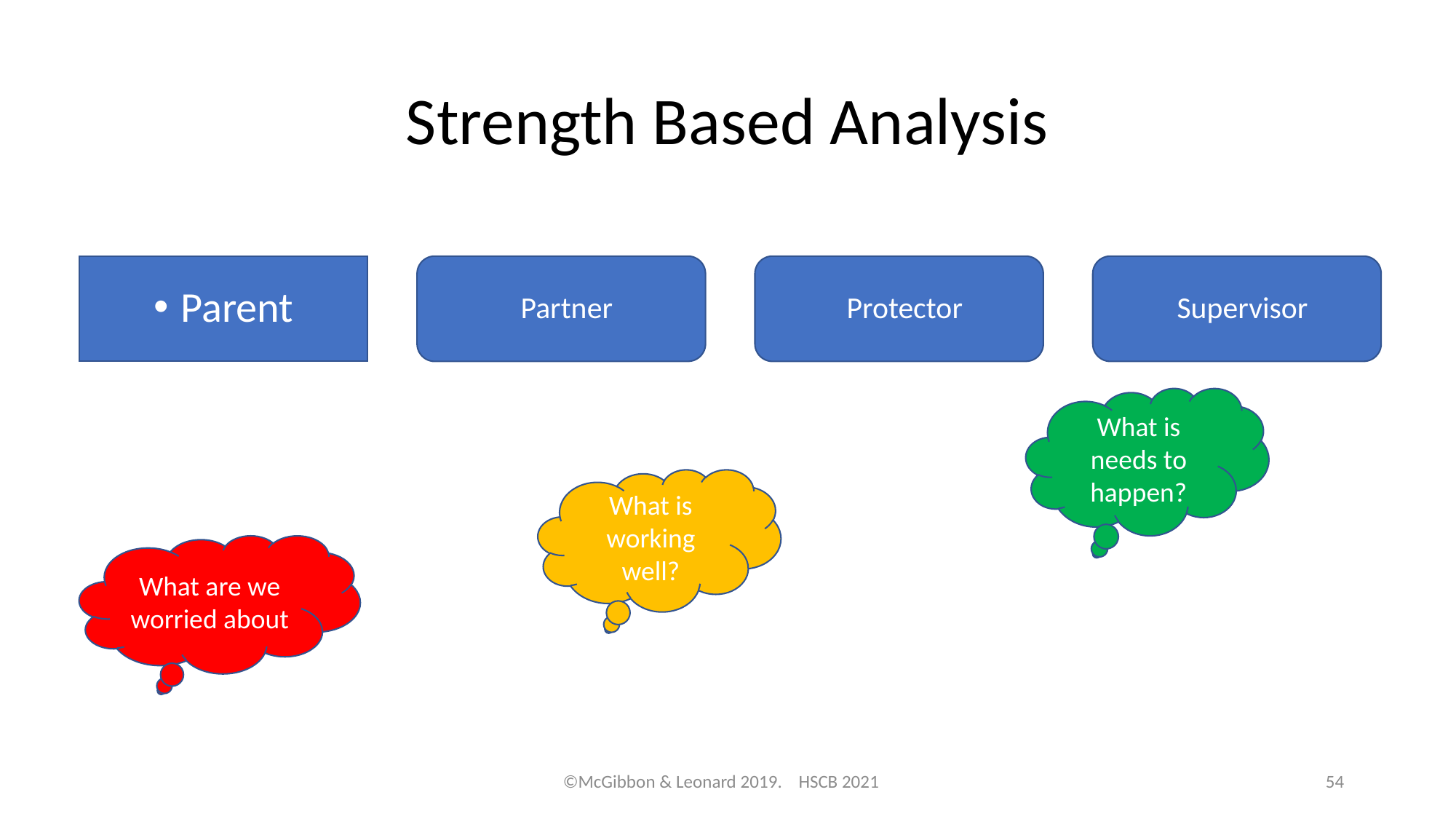

# Strength Based Analysis
Parent
Partner
Protector
Supervisor
What is needs to happen?
What is working well?
What are we worried about
©McGibbon & Leonard 2019.    HSCB 2021
54